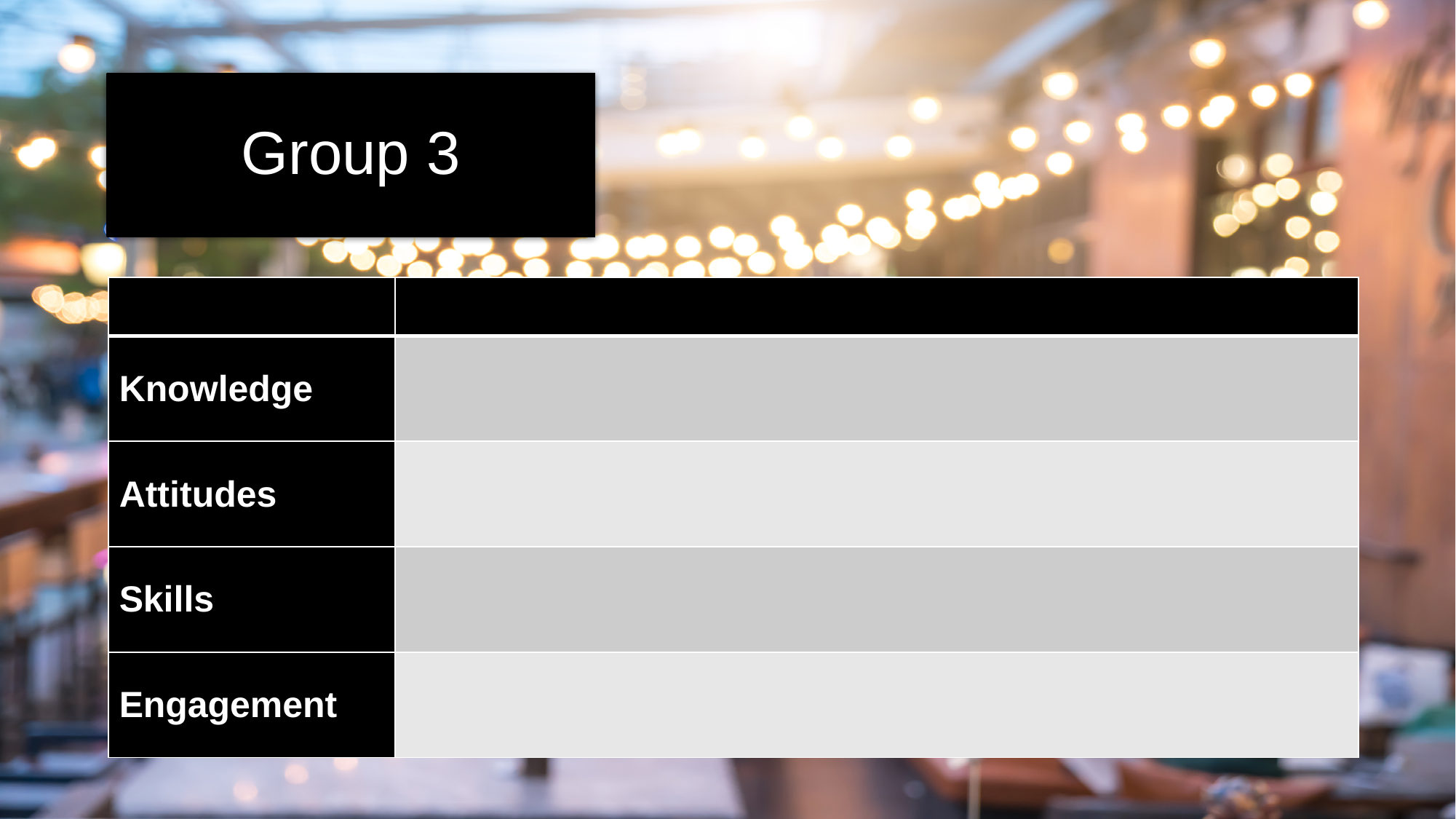

Group 3
|  |  |
| --- | --- |
| Knowledge |  |
| Attitudes |  |
| Skills |  |
| Engagement |  |